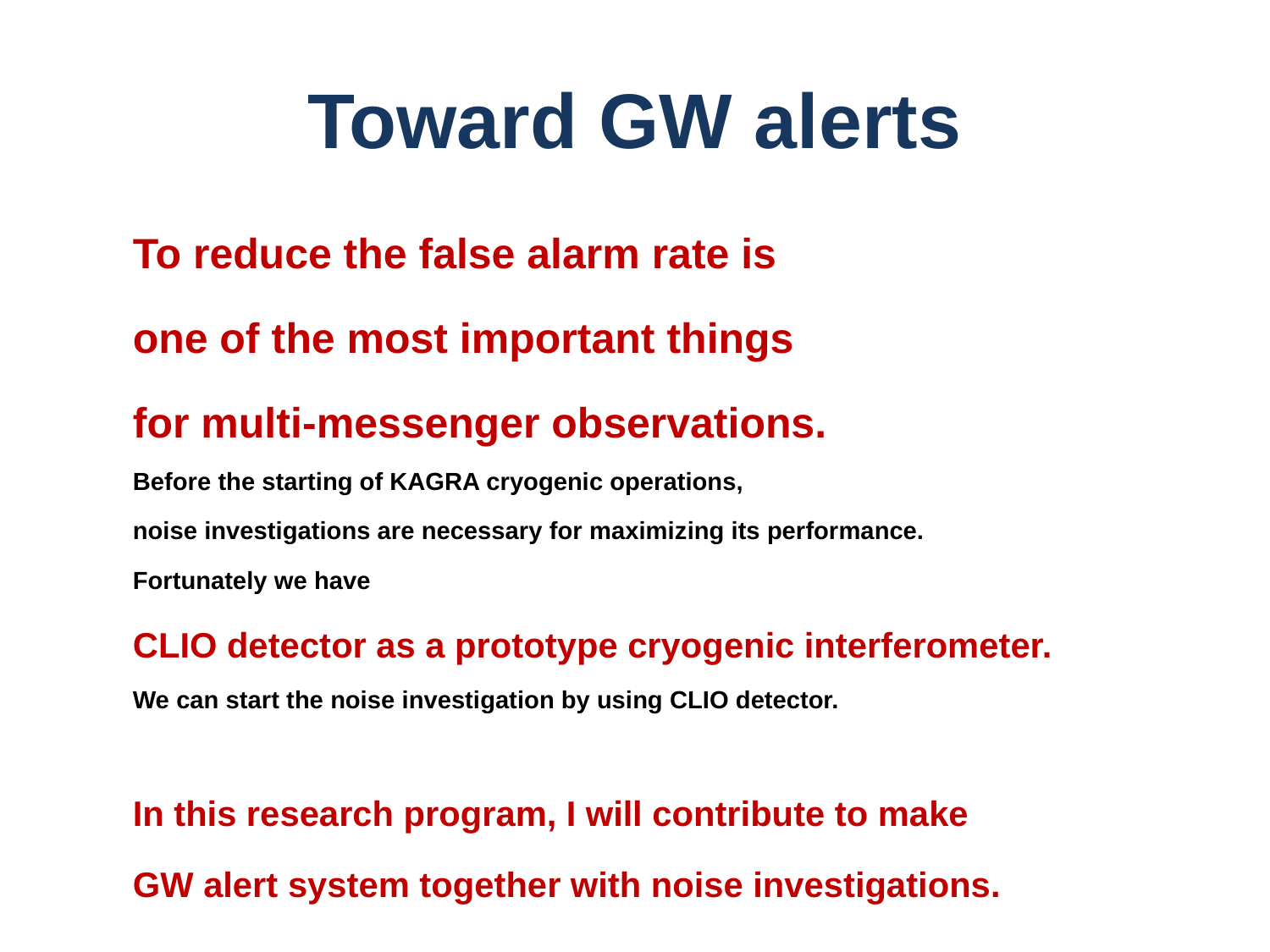

# Toward GW alerts
To reduce the false alarm rate is
one of the most important things
for multi-messenger observations.
Before the starting of KAGRA cryogenic operations,
noise investigations are necessary for maximizing its performance.
Fortunately we have
CLIO detector as a prototype cryogenic interferometer.
We can start the noise investigation by using CLIO detector.

In this research program, I will contribute to make
GW alert system together with noise investigations.